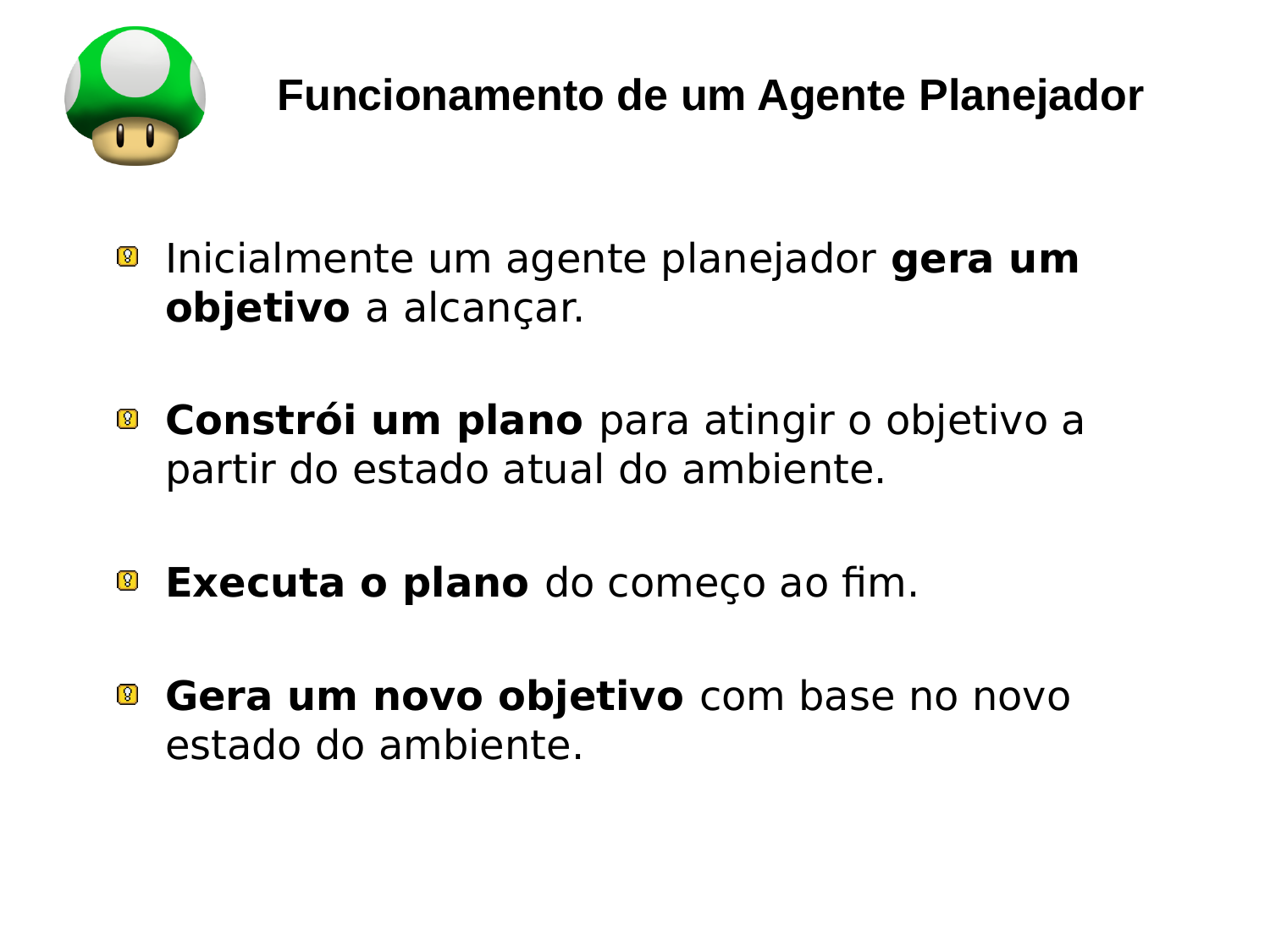

# Funcionamento de um Agente Planejador
Inicialmente um agente planejador gera um objetivo a alcançar.

Constrói um plano para atingir o objetivo a partir do estado atual do ambiente.

Executa o plano do começo ao fim.

Gera um novo objetivo com base no novo estado do ambiente.